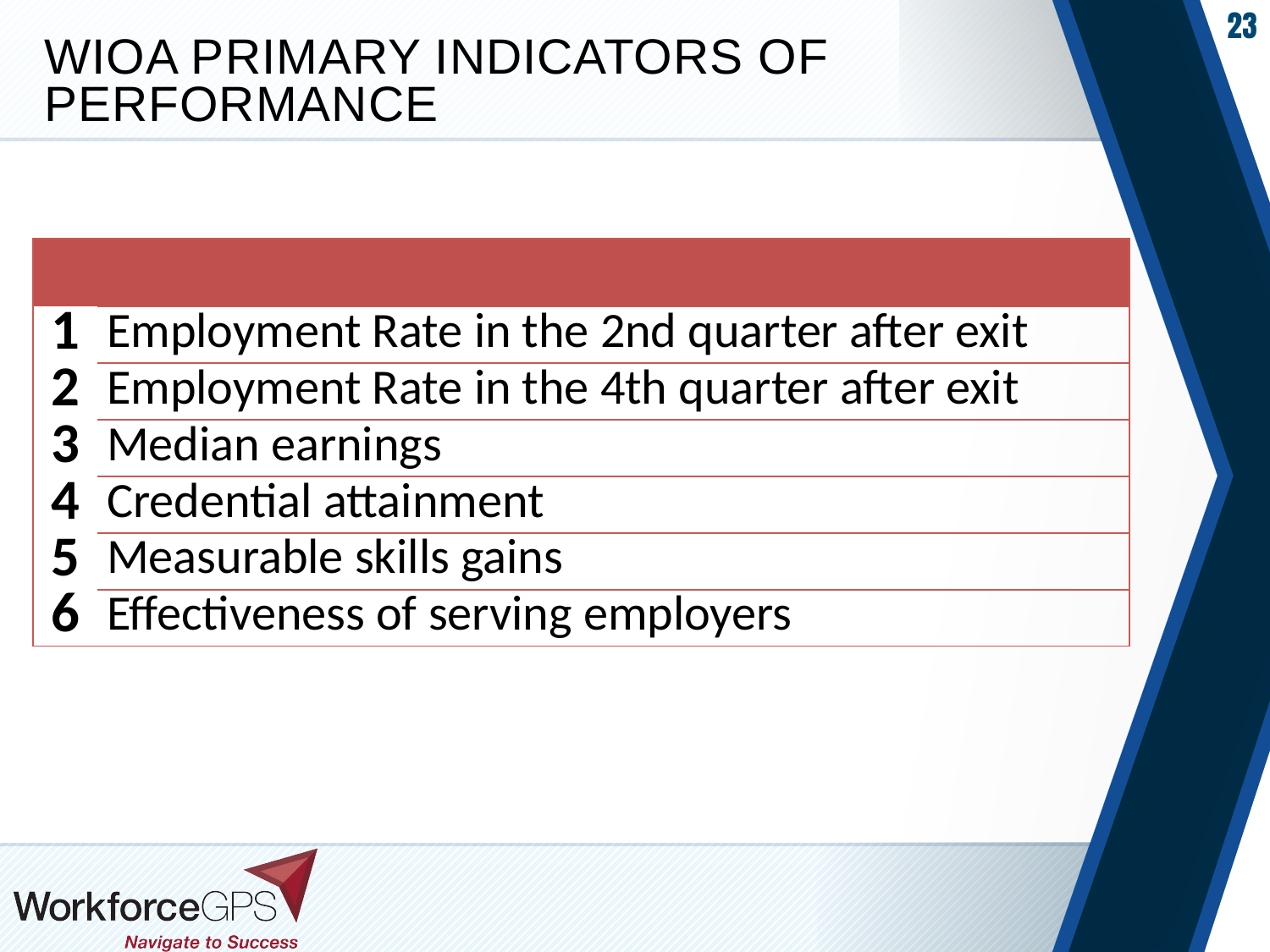

# WIOA Primary Indicators of Performance
|  |  |
| --- | --- |
| 1 | Employment Rate in the 2nd quarter after exit |
| 2 | Employment Rate in the 4th quarter after exit |
| 3 | Median earnings |
| 4 | Credential attainment |
| 5 | Measurable skills gains |
| 6 | Effectiveness of serving employers |